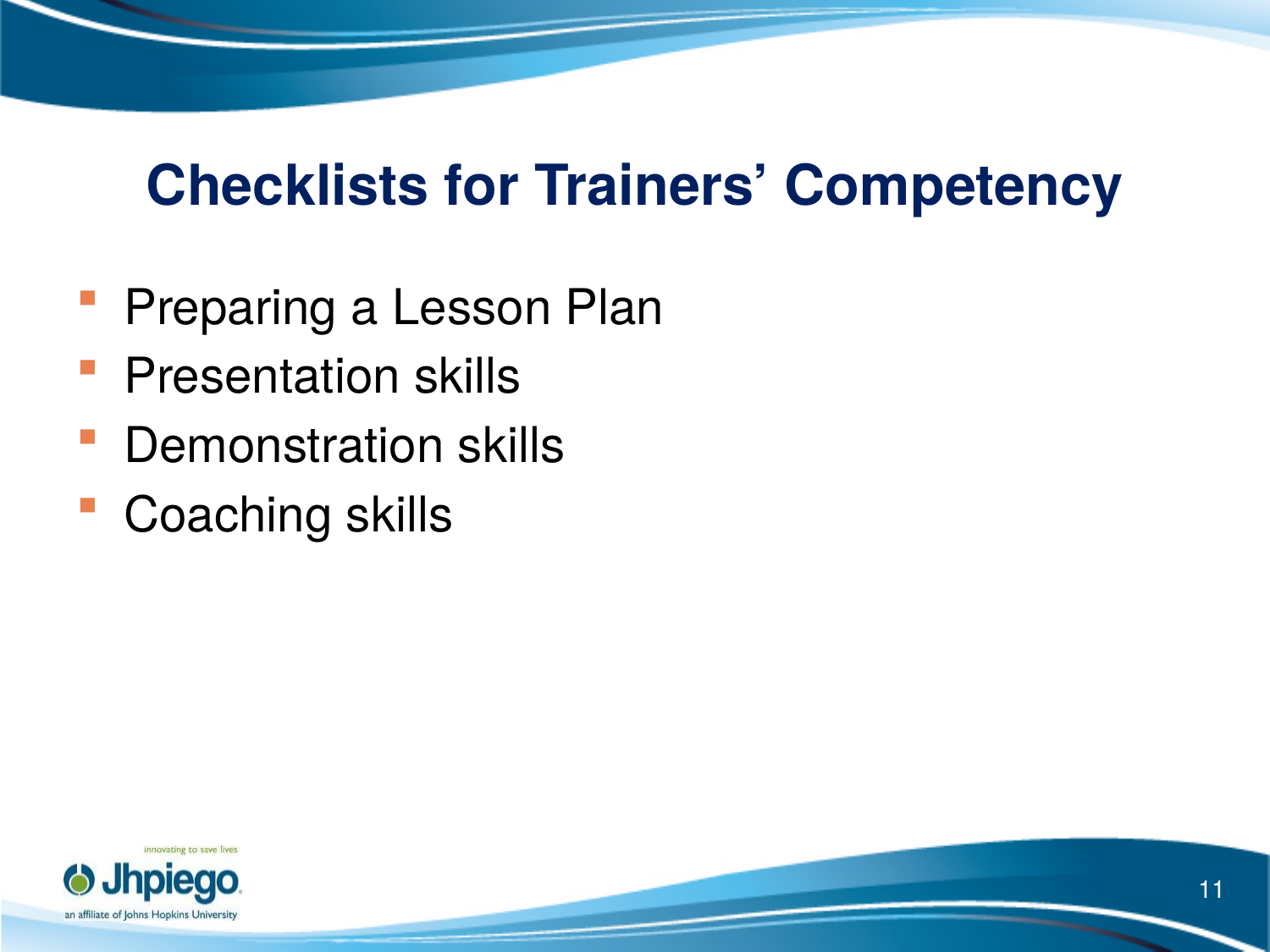

# Checklists for Trainers’ Competency
Preparing a Lesson Plan
Presentation skills
Demonstration skills
Coaching skills
11